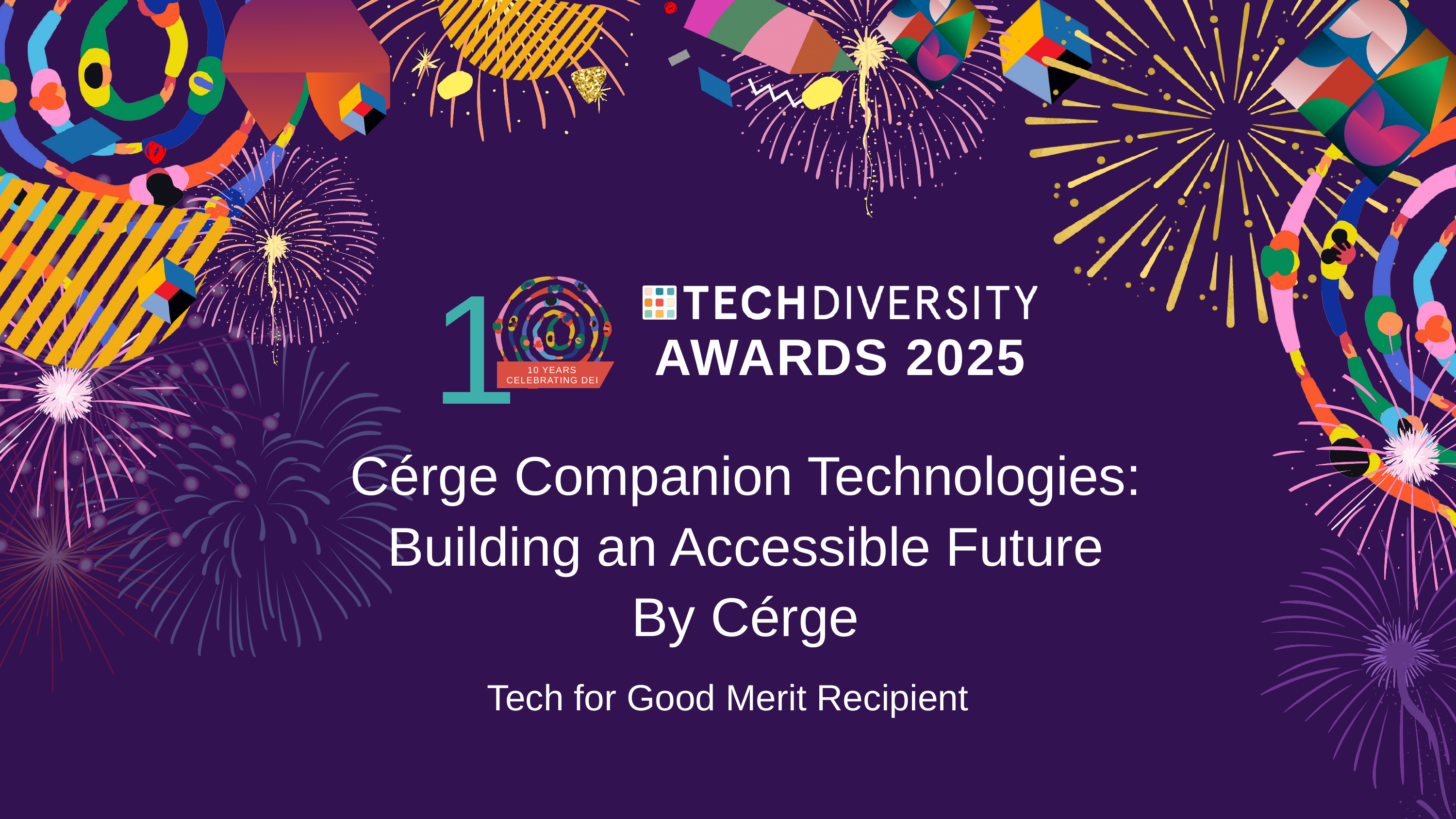

1

AWARDS 2025

10 YEARS CELEBRATING DEI

Cérge Companion Technologies: Building an Accessible Future
By Cérge

Tech for Good Merit Recipient